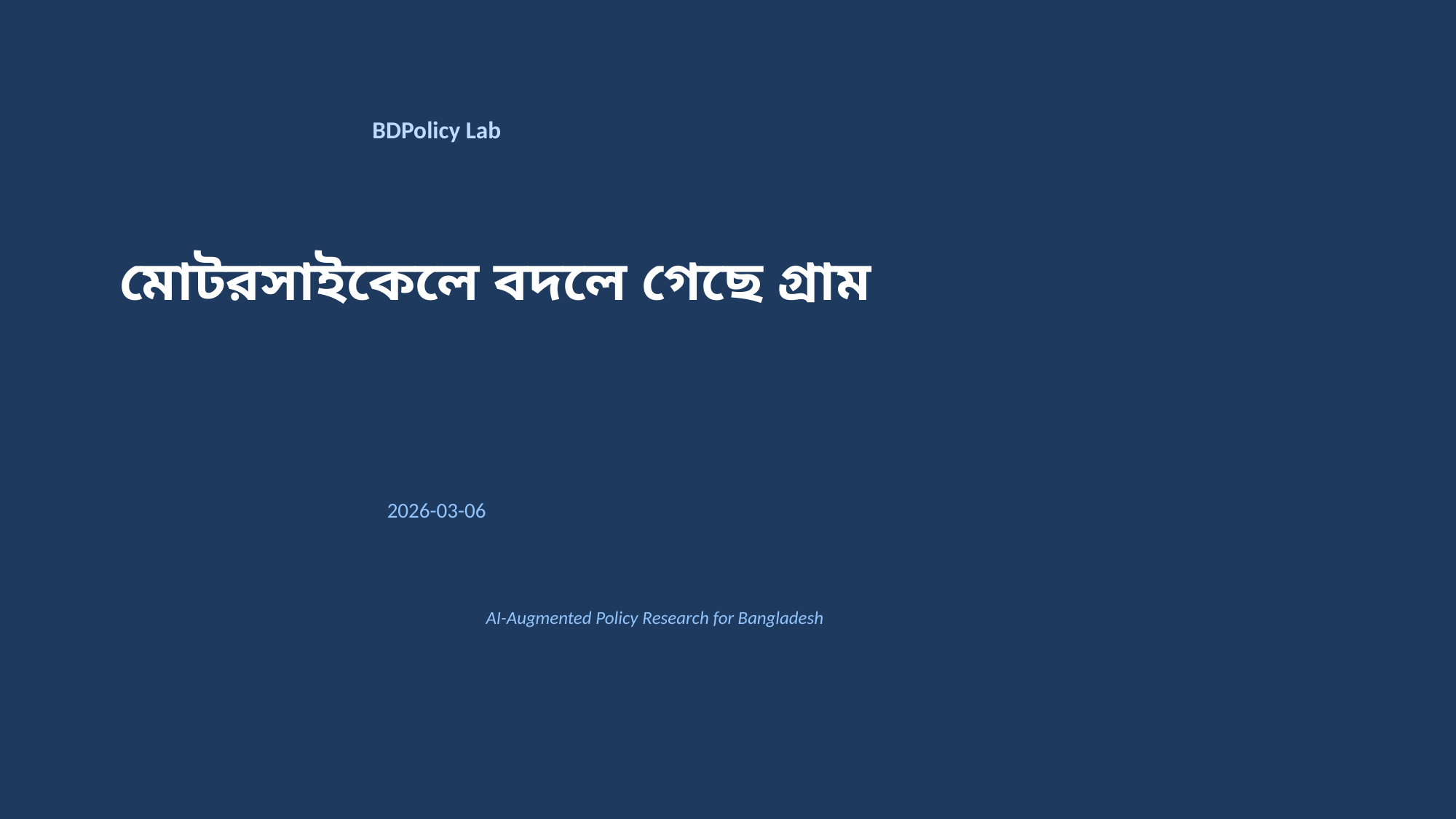

BDPolicy Lab
মোটরসাইকেলে বদলে গেছে গ্রাম
2026-03-06
AI-Augmented Policy Research for Bangladesh